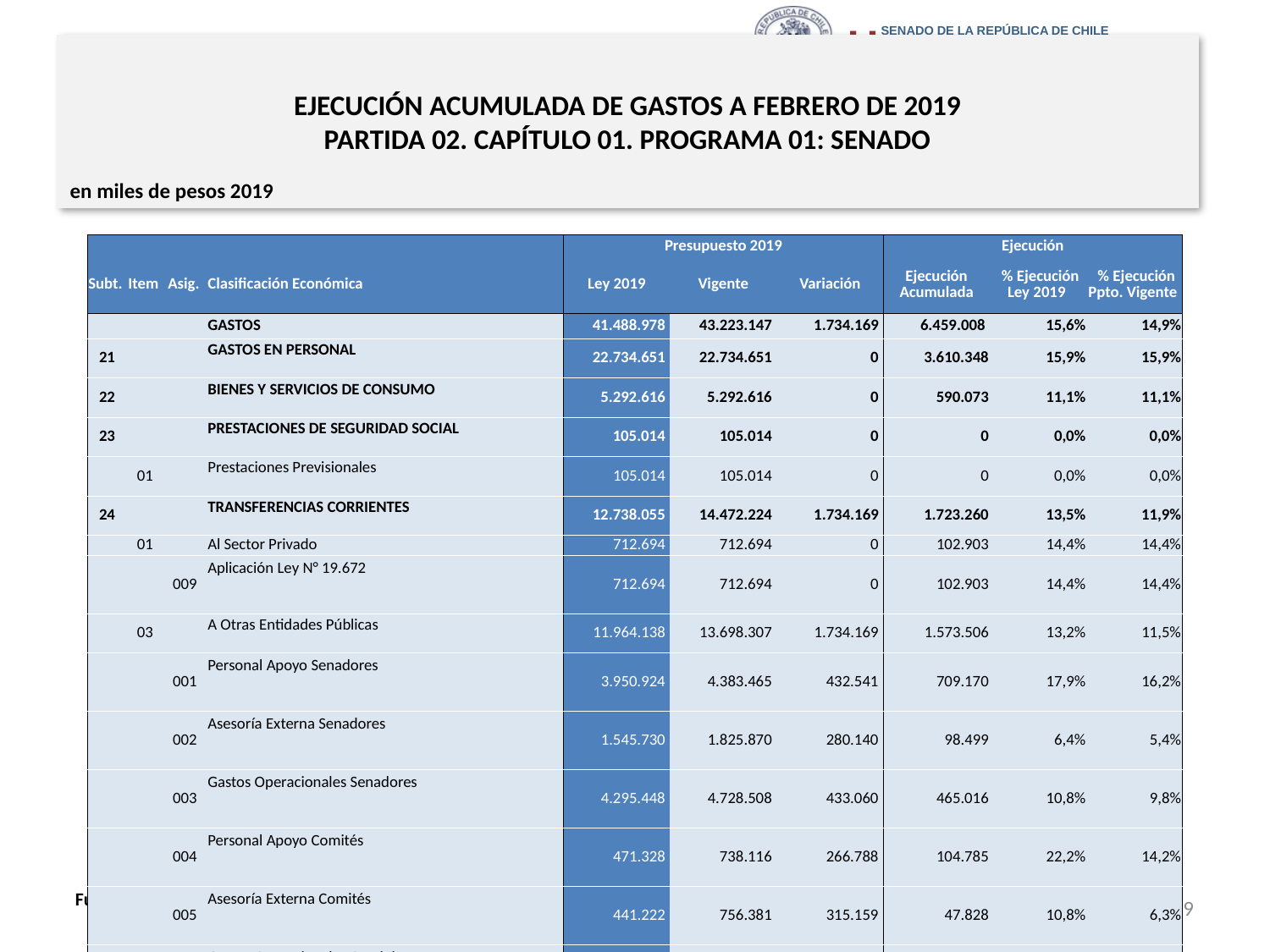

# EJECUCIÓN ACUMULADA DE GASTOS A FEBRERO DE 2019 PARTIDA 02. CAPÍTULO 01. PROGRAMA 01: SENADO
en miles de pesos 2019
|  |  |  |  | Presupuesto 2019 |  |  | Ejecución |  |  |
| --- | --- | --- | --- | --- | --- | --- | --- | --- | --- |
| Subt. | Item | Asig. | Clasificación Económica | Ley 2019 | Vigente | Variación | Ejecución Acumulada | % Ejecución Ley 2019 | % Ejecución Ppto. Vigente |
|  |  |  | GASTOS | 41.488.978 | 43.223.147 | 1.734.169 | 6.459.008 | 15,6% | 14,9% |
| 21 |  |  | GASTOS EN PERSONAL | 22.734.651 | 22.734.651 | 0 | 3.610.348 | 15,9% | 15,9% |
| 22 |  |  | BIENES Y SERVICIOS DE CONSUMO | 5.292.616 | 5.292.616 | 0 | 590.073 | 11,1% | 11,1% |
| 23 |  |  | PRESTACIONES DE SEGURIDAD SOCIAL | 105.014 | 105.014 | 0 | 0 | 0,0% | 0,0% |
|  | 01 |  | Prestaciones Previsionales | 105.014 | 105.014 | 0 | 0 | 0,0% | 0,0% |
| 24 |  |  | TRANSFERENCIAS CORRIENTES | 12.738.055 | 14.472.224 | 1.734.169 | 1.723.260 | 13,5% | 11,9% |
|  | 01 |  | Al Sector Privado | 712.694 | 712.694 | 0 | 102.903 | 14,4% | 14,4% |
|  |  | 009 | Aplicación Ley N° 19.672 | 712.694 | 712.694 | 0 | 102.903 | 14,4% | 14,4% |
|  | 03 |  | A Otras Entidades Públicas | 11.964.138 | 13.698.307 | 1.734.169 | 1.573.506 | 13,2% | 11,5% |
|  |  | 001 | Personal Apoyo Senadores | 3.950.924 | 4.383.465 | 432.541 | 709.170 | 17,9% | 16,2% |
|  |  | 002 | Asesoría Externa Senadores | 1.545.730 | 1.825.870 | 280.140 | 98.499 | 6,4% | 5,4% |
|  |  | 003 | Gastos Operacionales Senadores | 4.295.448 | 4.728.508 | 433.060 | 465.016 | 10,8% | 9,8% |
|  |  | 004 | Personal Apoyo Comités | 471.328 | 738.116 | 266.788 | 104.785 | 22,2% | 14,2% |
|  |  | 005 | Asesoría Externa Comités | 441.222 | 756.381 | 315.159 | 47.828 | 10,8% | 6,3% |
|  |  | 006 | Gastos Operacionales Comités | 11.448 | 17.929 | 6.481 | 4.554 | 39,8% | 25,4% |
|  |  | 007 | Otras Transferencias | 1.248.038 | 1.248.038 | 0 | 143.654 | 11,5% | 11,5% |
|  | 07 |  | A Organismos Internacionales | 61.223 | 61.223 | 0 | 46.851 | 76,5% | 76,5% |
|  |  | 001 | Asociación de Congresos | 61.223 | 61.223 | 0 | 46.851 | 76,5% | 76,5% |
| 29 |  |  | ADQUISICIÓN DE ACTIVOS NO FINANCIEROS | 618.642 | 618.642 | 0 | 260.189 | 42,1% | 42,1% |
|  | 04 |  | Mobiliario y Otros | 14.420 | 14.420 | 0 | 0 | 0,0% | 0,0% |
|  | 05 |  | Máquinas y Equipos | 335.059 | 335.059 | 0 | 228.034 | 68,1% | 68,1% |
|  | 06 |  | Equipos Informáticos | 93.173 | 93.173 | 0 | 27.960 | 30,0% | 30,0% |
|  | 07 |  | Programas Informáticos | 175.990 | 175.990 | 0 | 4.195 | 2,4% | 2,4% |
| 34 |  |  | SERVICIO DE LA DEUDA | 0 | 0 | 0 | 275.138 | - | 0% |
|  | 07 |  | Deuda Flotante | 0 | 0 | 0 | 275.138 | - | 0% |
Fuente: Elaboración propia en base a Informes de ejecución presupuestaria mensual de DIPRES.
9